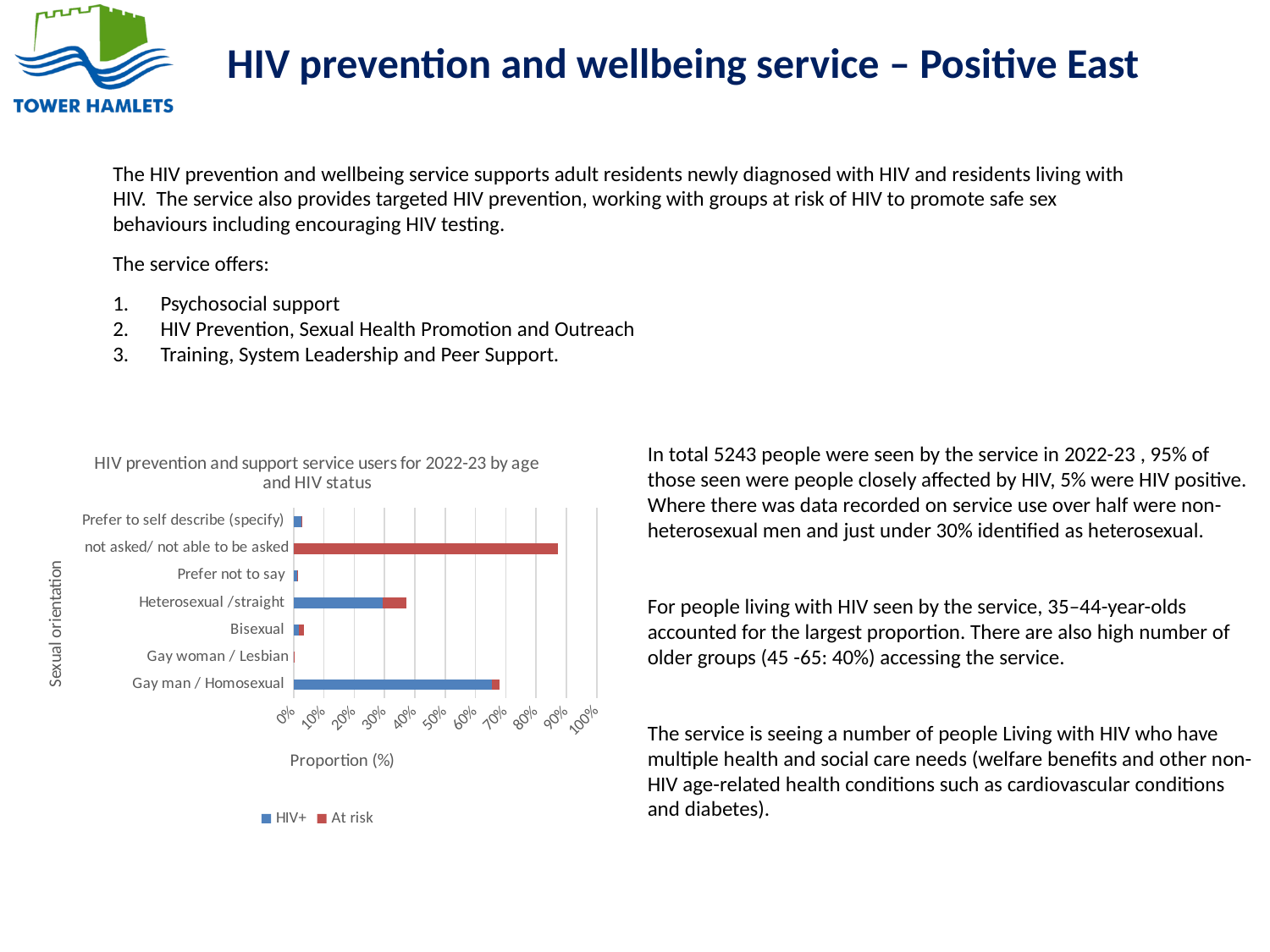

HIV prevention and wellbeing service – Positive East
The HIV prevention and wellbeing service supports adult residents newly diagnosed with HIV and residents living with HIV.  The service also provides targeted HIV prevention, working with groups at risk of HIV to promote safe sex behaviours including encouraging HIV testing.
The service offers:
Psychosocial support
HIV Prevention, Sexual Health Promotion and Outreach
Training, System Leadership and Peer Support.

### Chart: HIV prevention and support service users for 2022-23 by age and HIV status

| Category | HIV+ | At risk |
|---|---|---|
| Gay man / Homosexual  | 0.6544715447154471 | 0.025494071146245058 |
| Gay woman / Lesbian | 0.0 | 0.0003952569169960474 |
| Bisexual  | 0.016260162601626018 | 0.016798418972332016 |
| Heterosexual /straight  | 0.2926829268292683 | 0.07924901185770751 |
| Prefer not to say  | 0.012195121951219513 | 0.001976284584980237 |
| not asked/ not able to be asked | 0.0 | 0.8713438735177865 |
| Prefer to self describe (specify)  | 0.024390243902439025 | 0.0047430830039525695 |
In total 5243 people were seen by the service in 2022-23 , 95% of those seen were people closely affected by HIV, 5% were HIV positive. Where there was data recorded on service use over half were non-heterosexual men and just under 30% identified as heterosexual.

For people living with HIV seen by the service, 35–44-year-olds accounted for the largest proportion. There are also high number of older groups (45 -65: 40%) accessing the service.

The service is seeing a number of people Living with HIV who have multiple health and social care needs (welfare benefits and other non-HIV age-related health conditions such as cardiovascular conditions and diabetes).